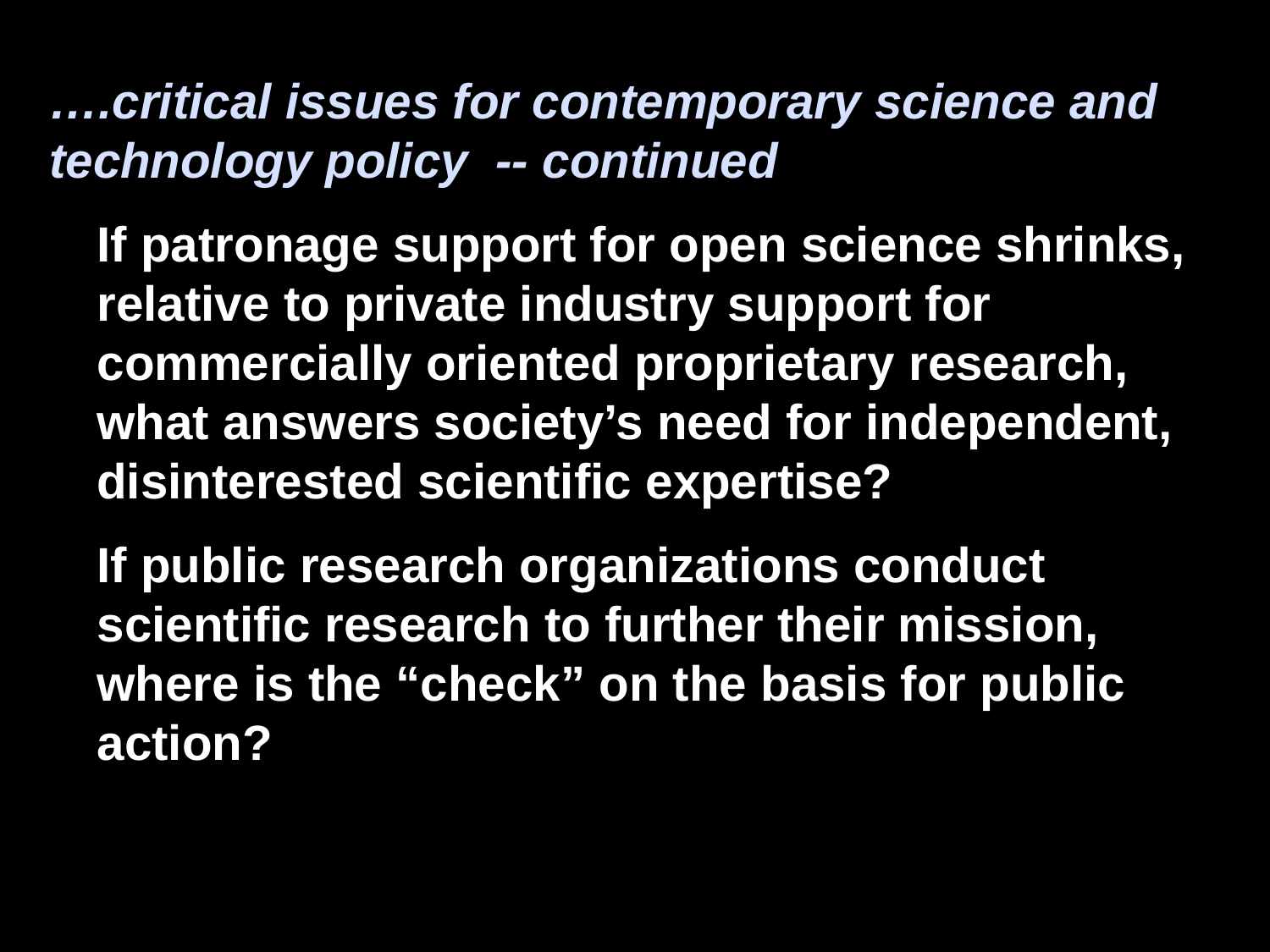

….critical issues for contemporary science and technology policy  -- continued
If patronage support for open science shrinks, relative to private industry support for commercially oriented proprietary research, what answers society’s need for independent, disinterested scientific expertise?
If public research organizations conduct scientific research to further their mission, where is the “check” on the basis for public action?